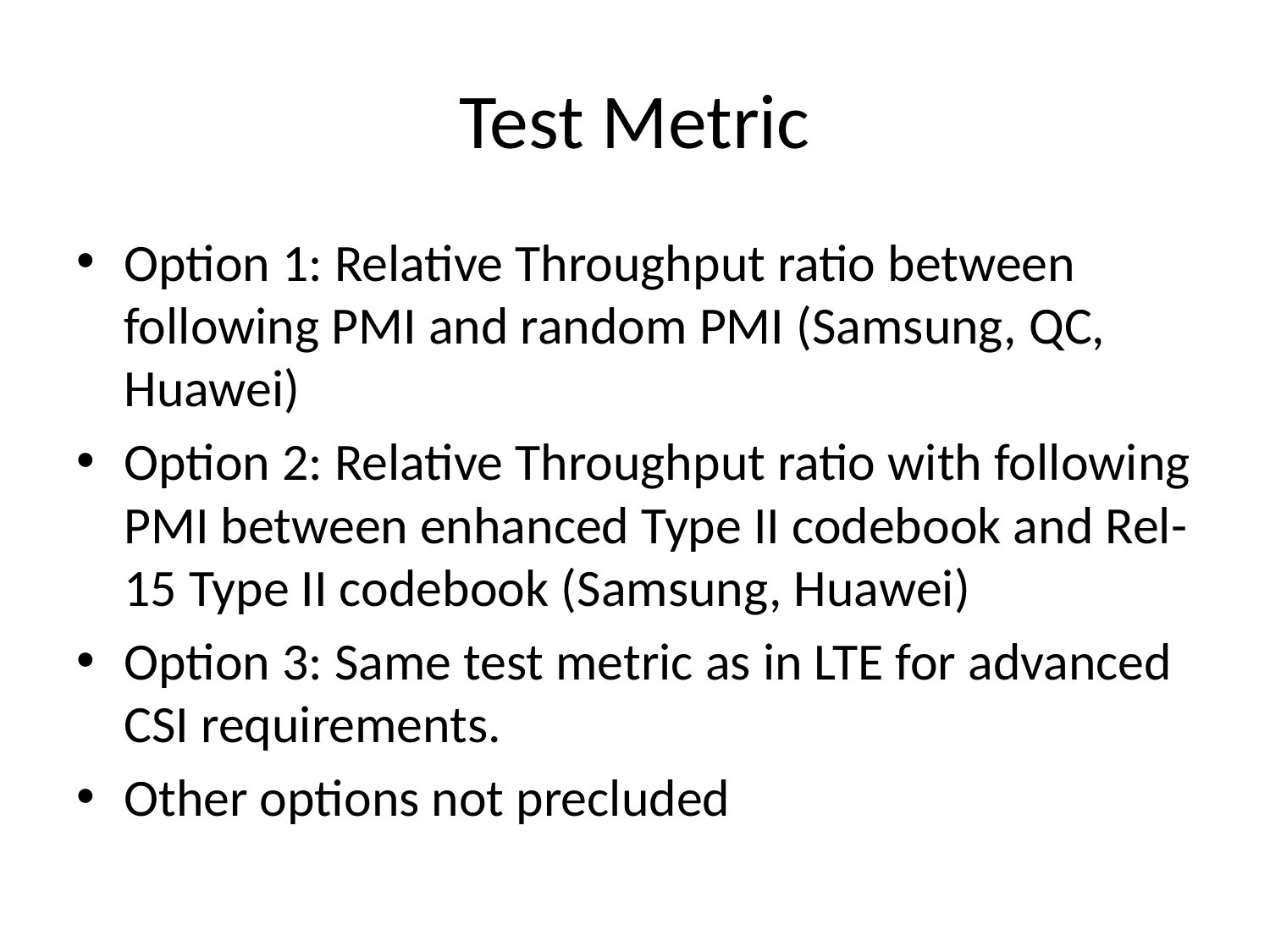

# Test Metric
Option 1: Relative Throughput ratio between following PMI and random PMI (Samsung, QC, Huawei)
Option 2: Relative Throughput ratio with following PMI between enhanced Type II codebook and Rel-15 Type II codebook (Samsung, Huawei)
Option 3: Same test metric as in LTE for advanced CSI requirements.
Other options not precluded